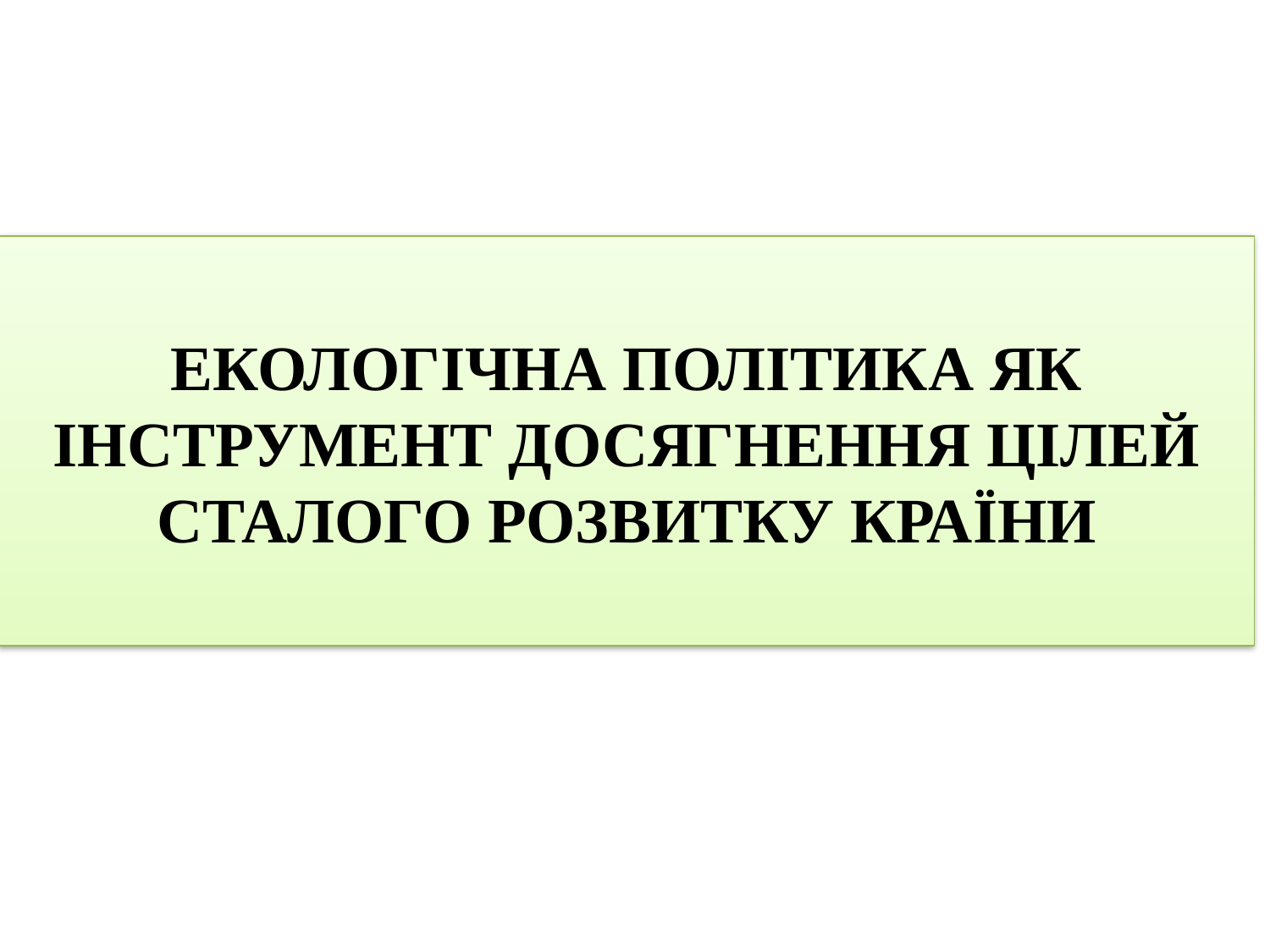

# ЕКОЛОГІЧНА ПОЛІТИКА ЯК ІНСТРУМЕНТ ДОСЯГНЕННЯ ЦІЛЕЙ СТАЛОГО РОЗВИТКУ КРАЇНИ